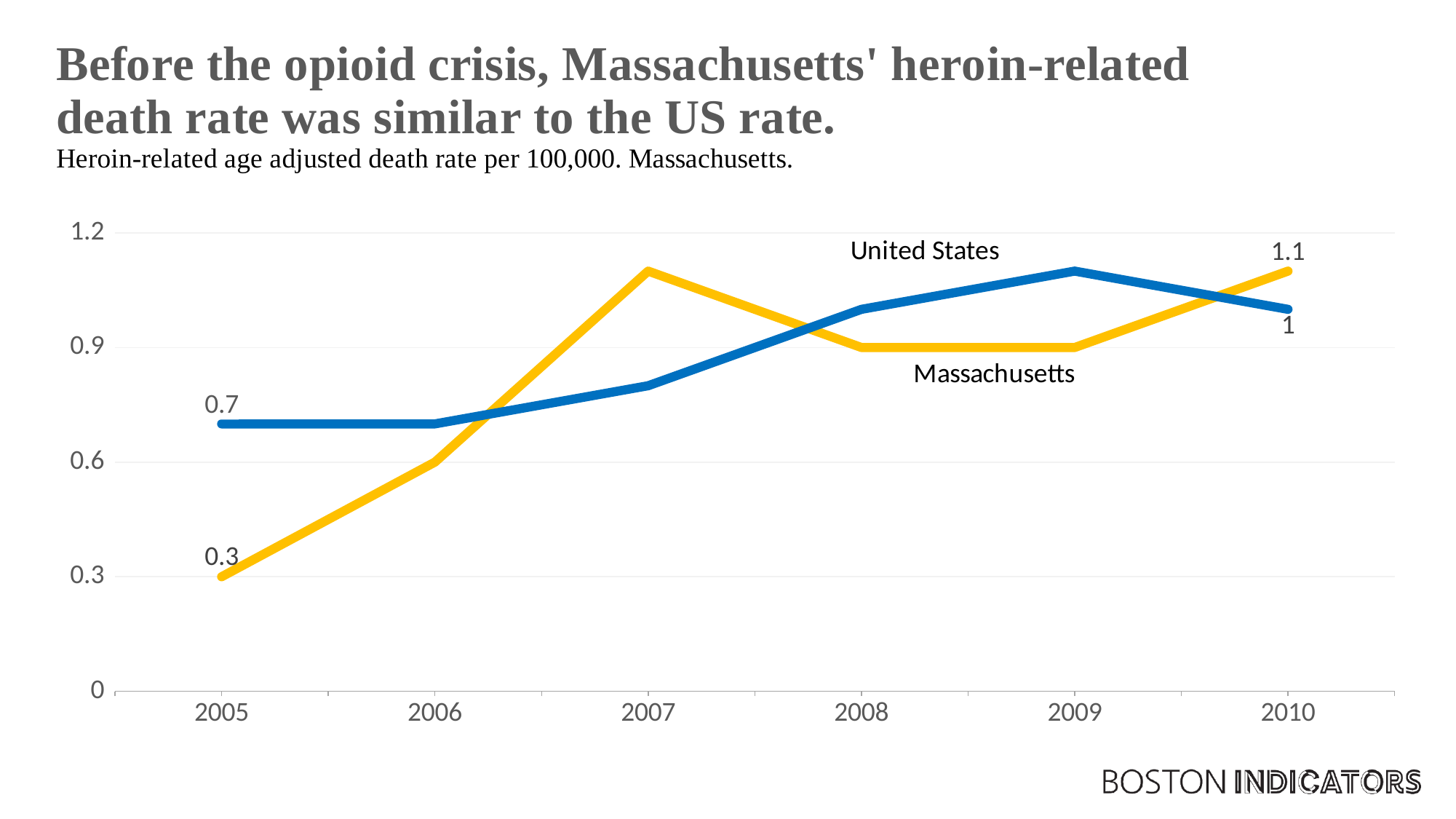

### Chart

| Category | Massachusetts | U.S. |
|---|---|---|
| 2005 | 0.3 | 0.7 |
| 2006 | 0.6 | 0.7 |
| 2007 | 1.1 | 0.8 |
| 2008 | 0.9 | 1.0 |
| 2009 | 0.9 | 1.1 |
| 2010 | 1.1 | 1.0 |